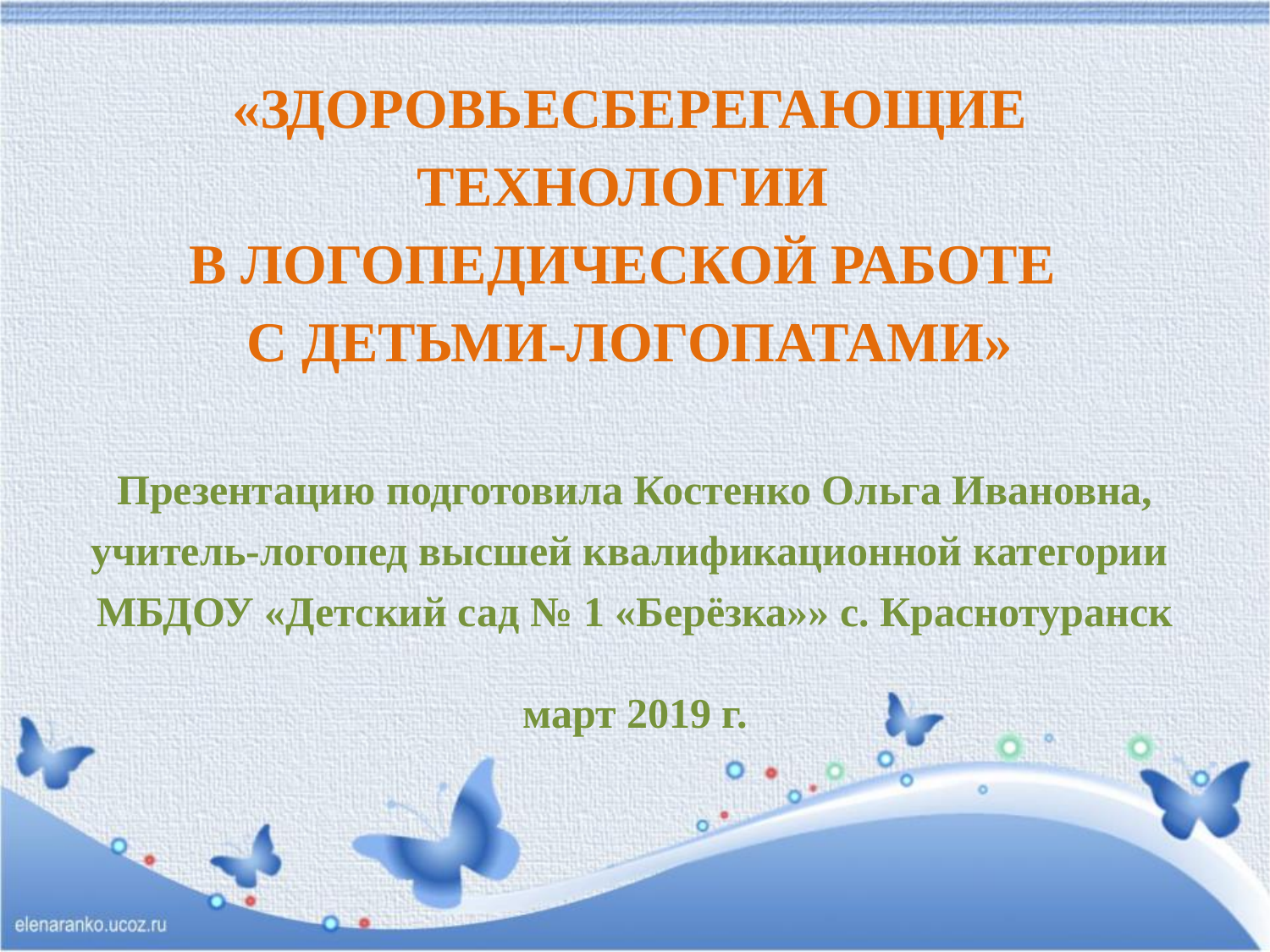

# «ЗДОРОВЬЕСБЕРЕГАЮЩИЕ ТЕХНОЛОГИИ В ЛОГОПЕДИЧЕСКОЙ РАБОТЕ С ДЕТЬМИ-ЛОГОПАТАМИ»
Презентацию подготовила Костенко Ольга Ивановна,
учитель-логопед высшей квалификационной категории
МБДОУ «Детский сад № 1 «Берёзка»» с. Краснотуранск

март 2019 г.